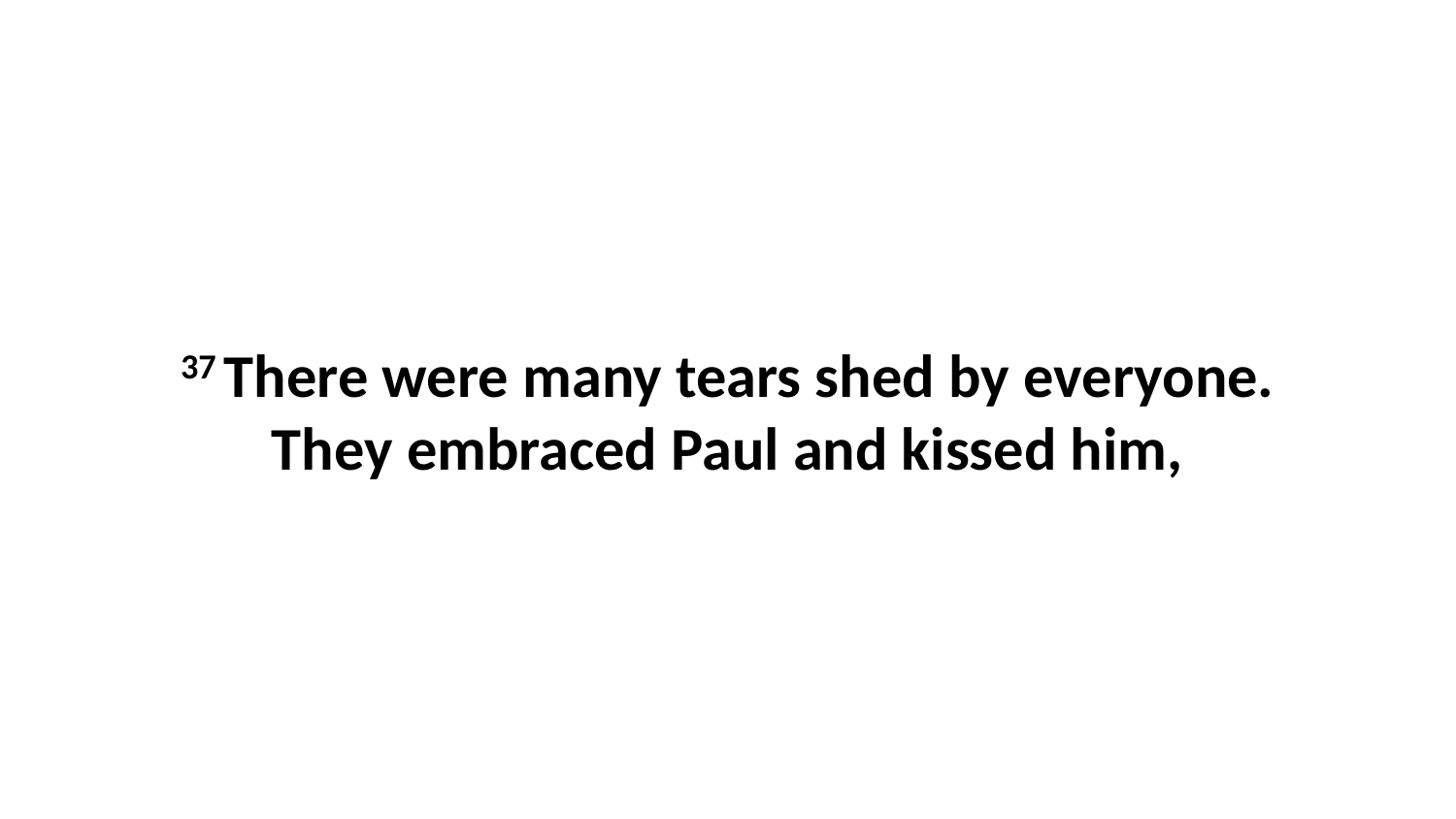

37 There were many tears shed by everyone. They embraced Paul and kissed him,